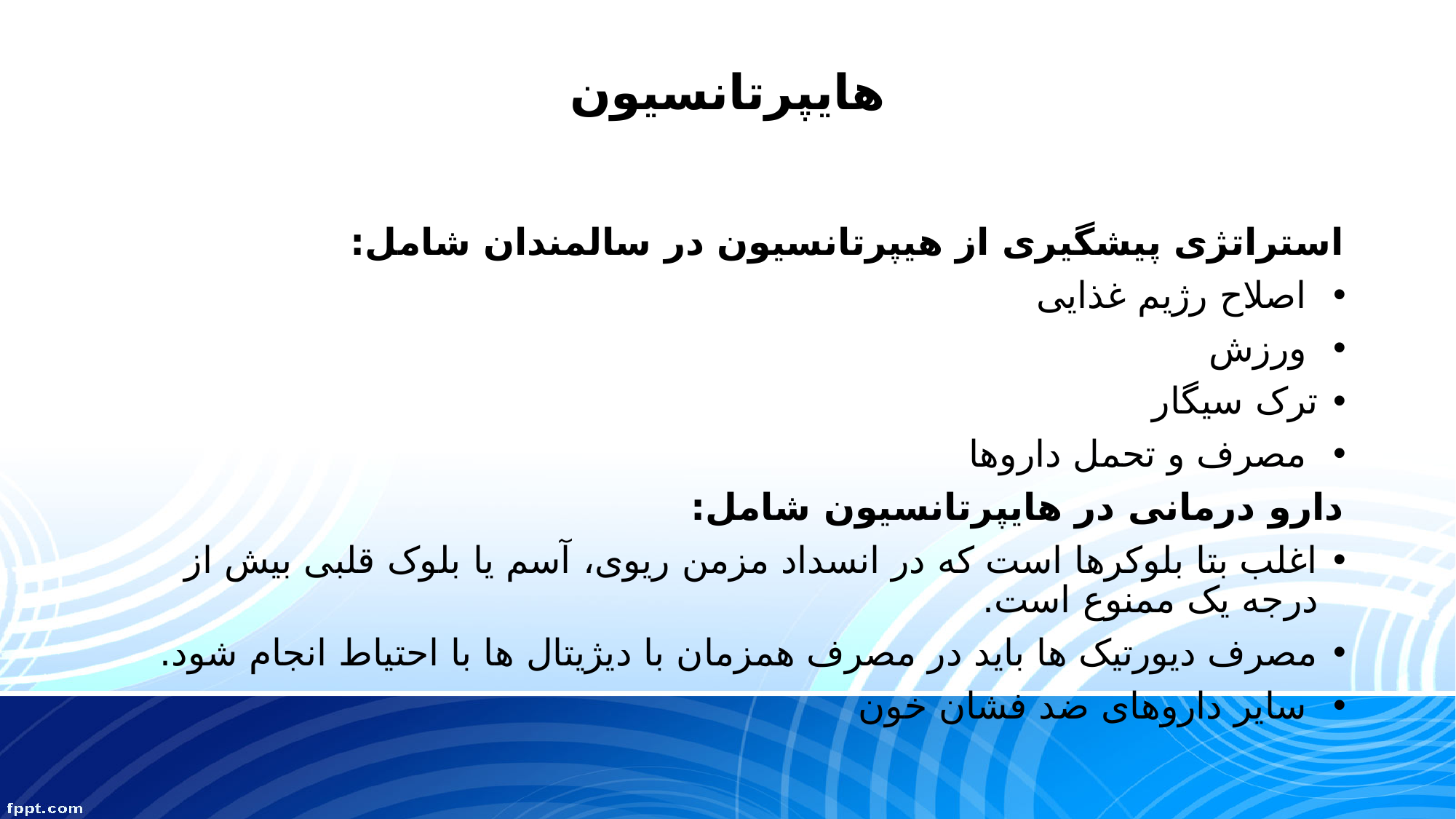

# هایپرتانسیون
استراتژی پیشگیری از هیپرتانسیون در سالمندان شامل:
 اصلاح رژیم غذایی
 ورزش
ترک سیگار
 مصرف و تحمل داروها
دارو درمانی در هایپرتانسیون شامل:
اغلب بتا بلوکرها است که در انسداد مزمن ریوی، آسم یا بلوک قلبی بیش از درجه یک ممنوع است.
مصرف دیورتیک ها باید در مصرف همزمان با دیژیتال ها با احتیاط انجام شود.
 سایر داروهای ضد فشان خون